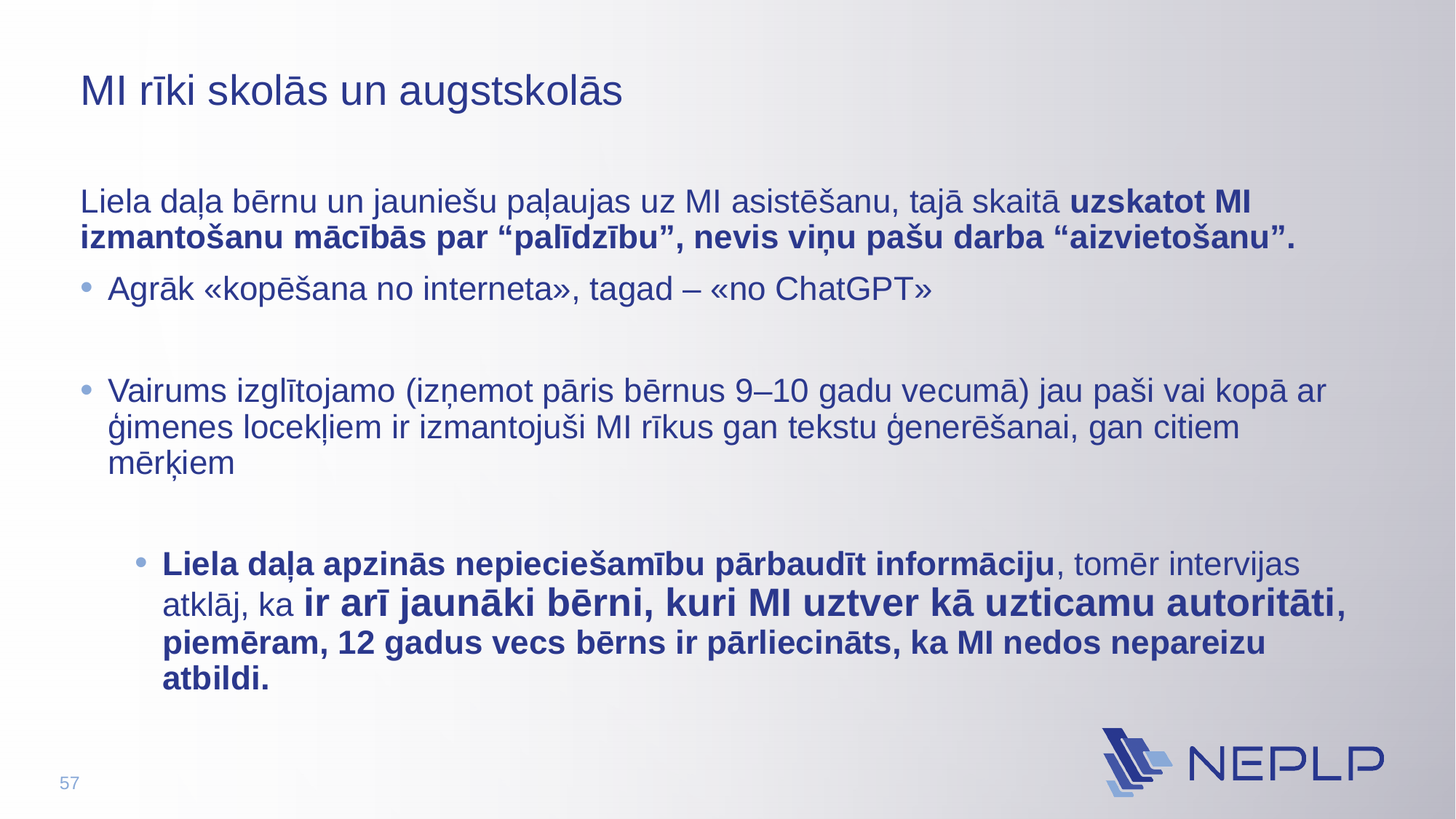

# MI rīki skolās un augstskolās
Liela daļa bērnu un jauniešu paļaujas uz MI asistēšanu, tajā skaitā uzskatot MI izmantošanu mācībās par “palīdzību”, nevis viņu pašu darba “aizvietošanu”.
Agrāk «kopēšana no interneta», tagad – «no ChatGPT»

Vairums izglītojamo (izņemot pāris bērnus 9–10 gadu vecumā) jau paši vai kopā ar ģimenes locekļiem ir izmantojuši MI rīkus gan tekstu ģenerēšanai, gan citiem mērķiem

Liela daļa apzinās nepieciešamību pārbaudīt informāciju, tomēr intervijas atklāj, ka ir arī jaunāki bērni, kuri MI uztver kā uzticamu autoritāti, piemēram, 12 gadus vecs bērns ir pārliecināts, ka MI nedos nepareizu atbildi.

57